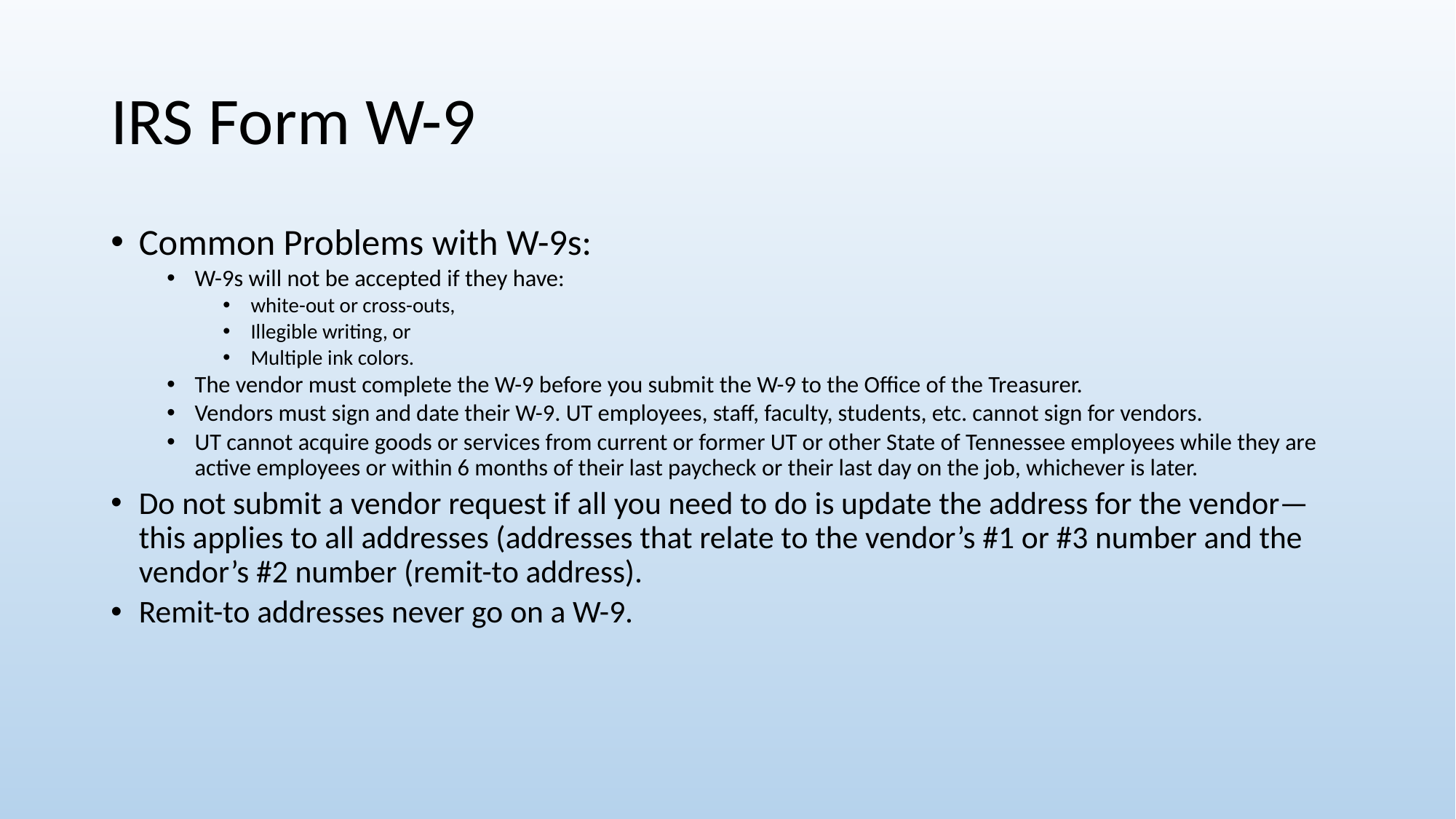

# IRS Form W-9
Common Problems with W-9s:
W-9s will not be accepted if they have:
white-out or cross-outs,
Illegible writing, or
Multiple ink colors.
The vendor must complete the W-9 before you submit the W-9 to the Office of the Treasurer.
Vendors must sign and date their W-9. UT employees, staff, faculty, students, etc. cannot sign for vendors.
UT cannot acquire goods or services from current or former UT or other State of Tennessee employees while they are active employees or within 6 months of their last paycheck or their last day on the job, whichever is later.
Do not submit a vendor request if all you need to do is update the address for the vendor—this applies to all addresses (addresses that relate to the vendor’s #1 or #3 number and the vendor’s #2 number (remit-to address).
Remit-to addresses never go on a W-9.